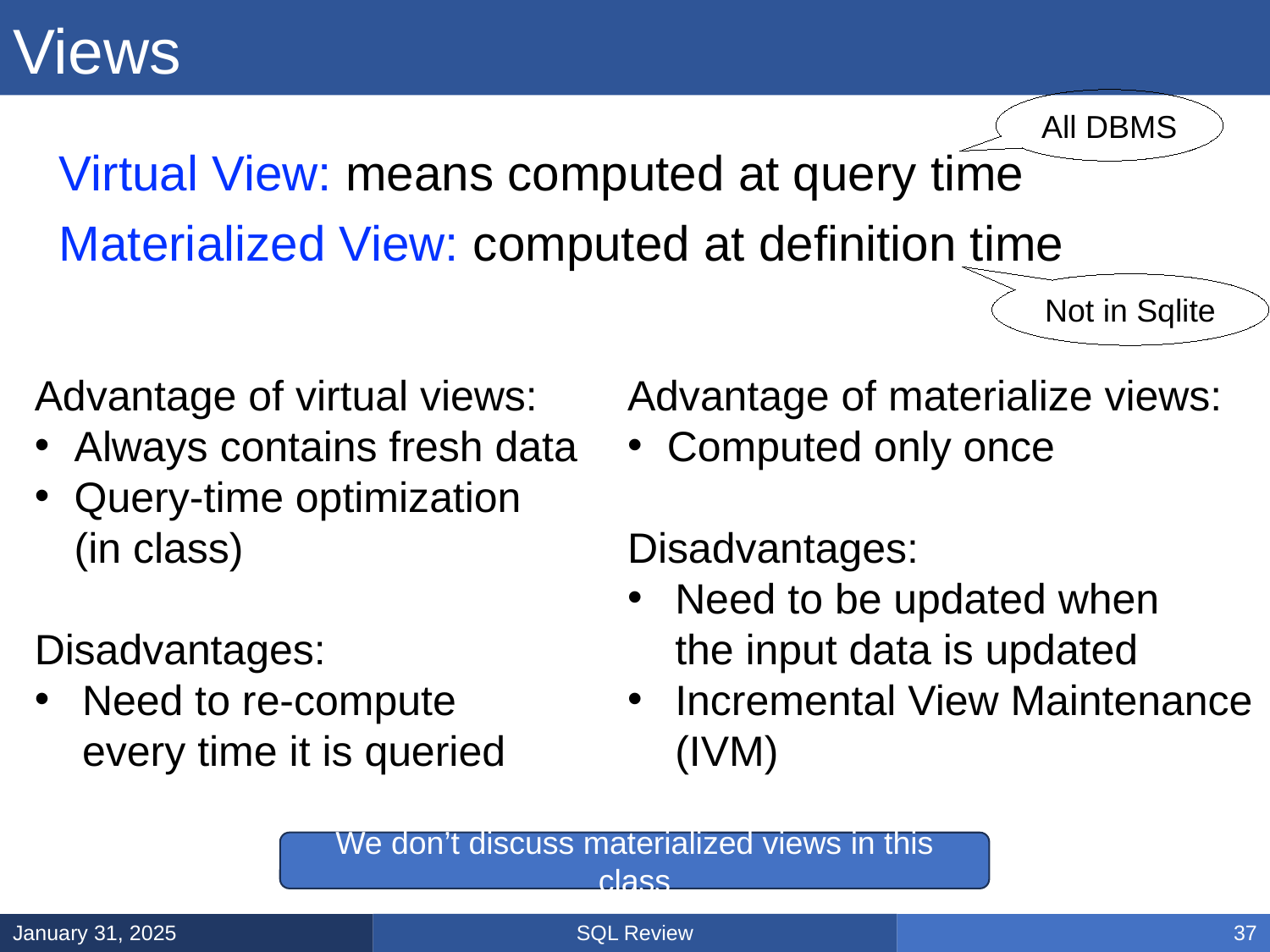

# Views
All DBMS
Virtual View: means computed at query time
Materialized View: computed at definition time

Not in Sqlite
Advantage of virtual views:
Always contains fresh data
Query-time optimization
(in class)

Disadvantages:
Need to re-compute
every time it is queried
Advantage of materialize views:
Computed only once

Disadvantages:
Need to be updated when
the input data is updated
Incremental View Maintenance
(IVM)
We don’t discuss materialized views in this class
SQL Review
January 31, 2025
37